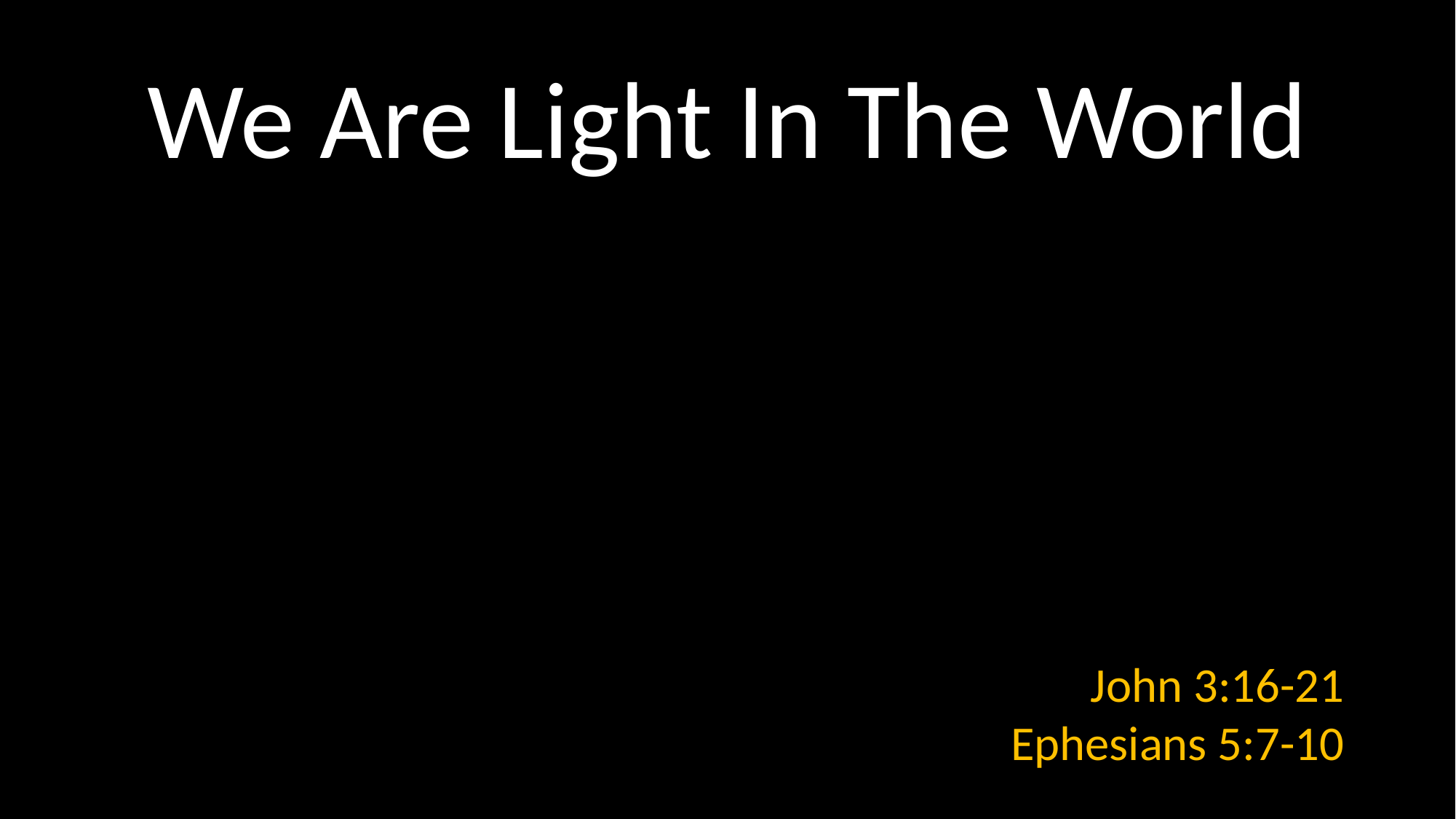

# We Are Light In The World

John 3:16-21
Ephesians 5:7-10